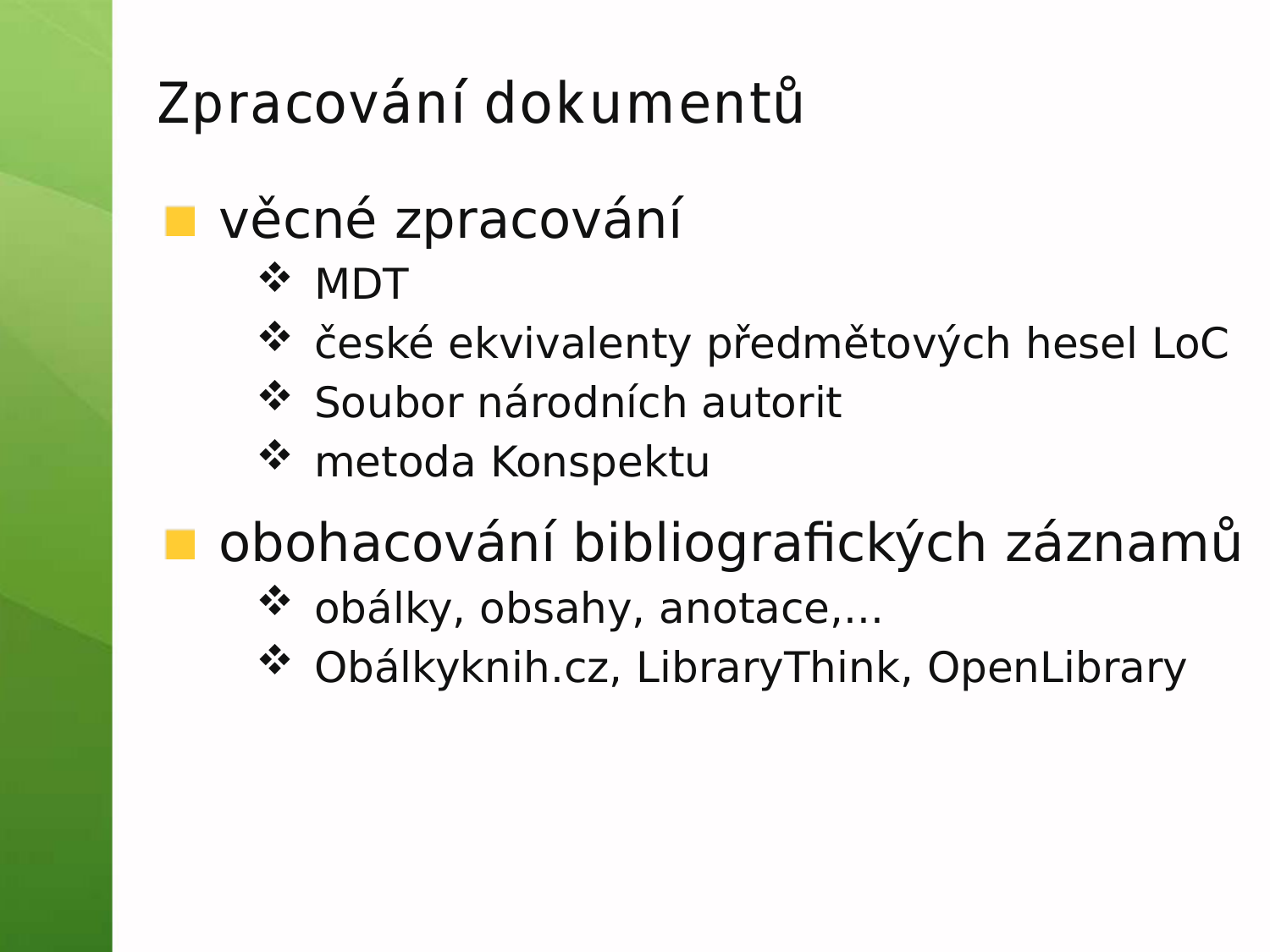

# Zpracování dokumentů
věcné zpracování
MDT
české ekvivalenty předmětových hesel LoC
Soubor národních autorit
metoda Konspektu
obohacování bibliografických záznamů
obálky, obsahy, anotace,...
Obálkyknih.cz, LibraryThink, OpenLibrary